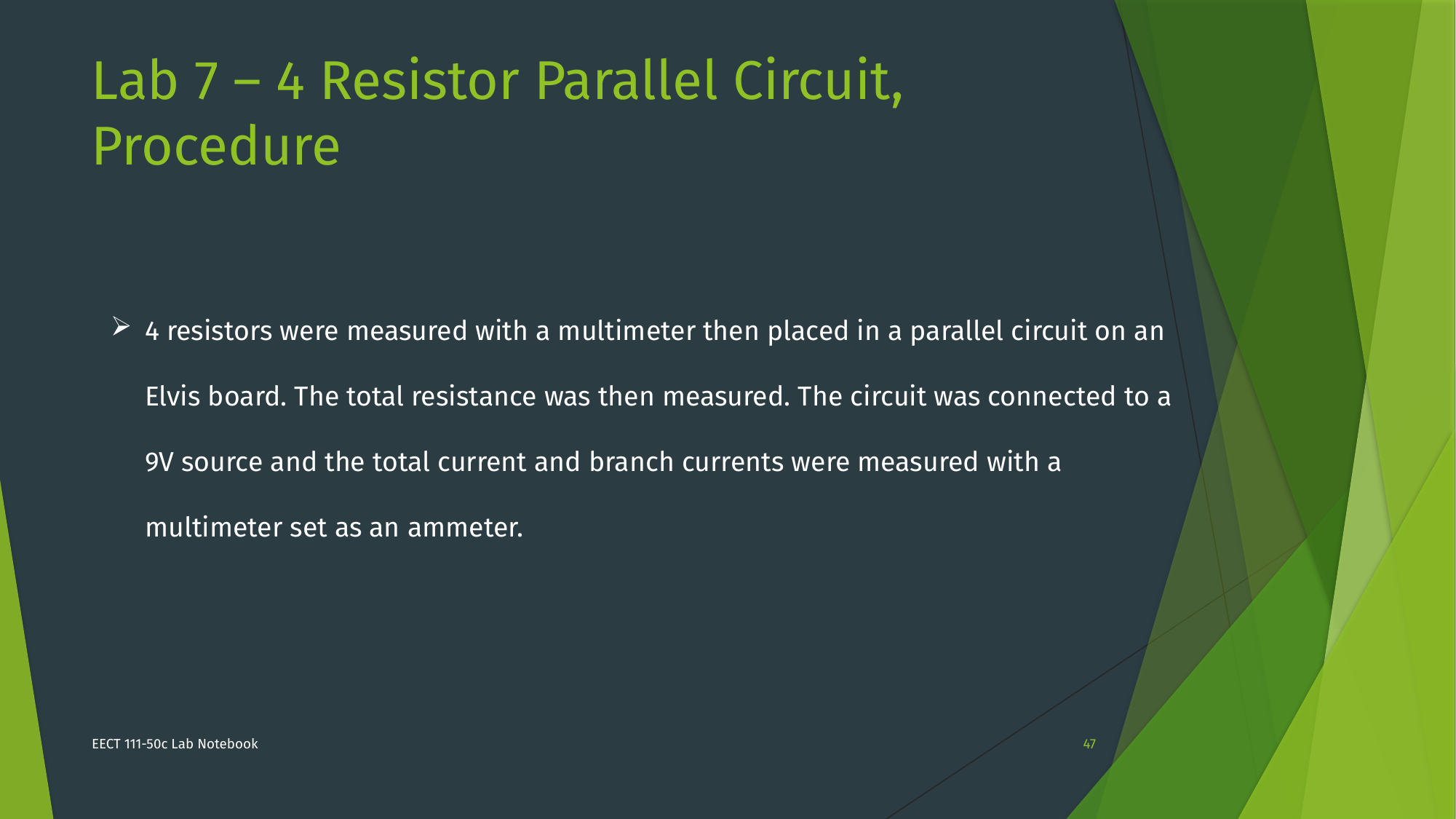

Lab 7 – 4 Resistor Parallel Circuit, Procedure
4 resistors were measured with a multimeter then placed in a parallel circuit on an Elvis board. The total resistance was then measured. The circuit was connected to a 9V source and the total current and branch currents were measured with a multimeter set as an ammeter.
EECT 111-50c Lab Notebook
47